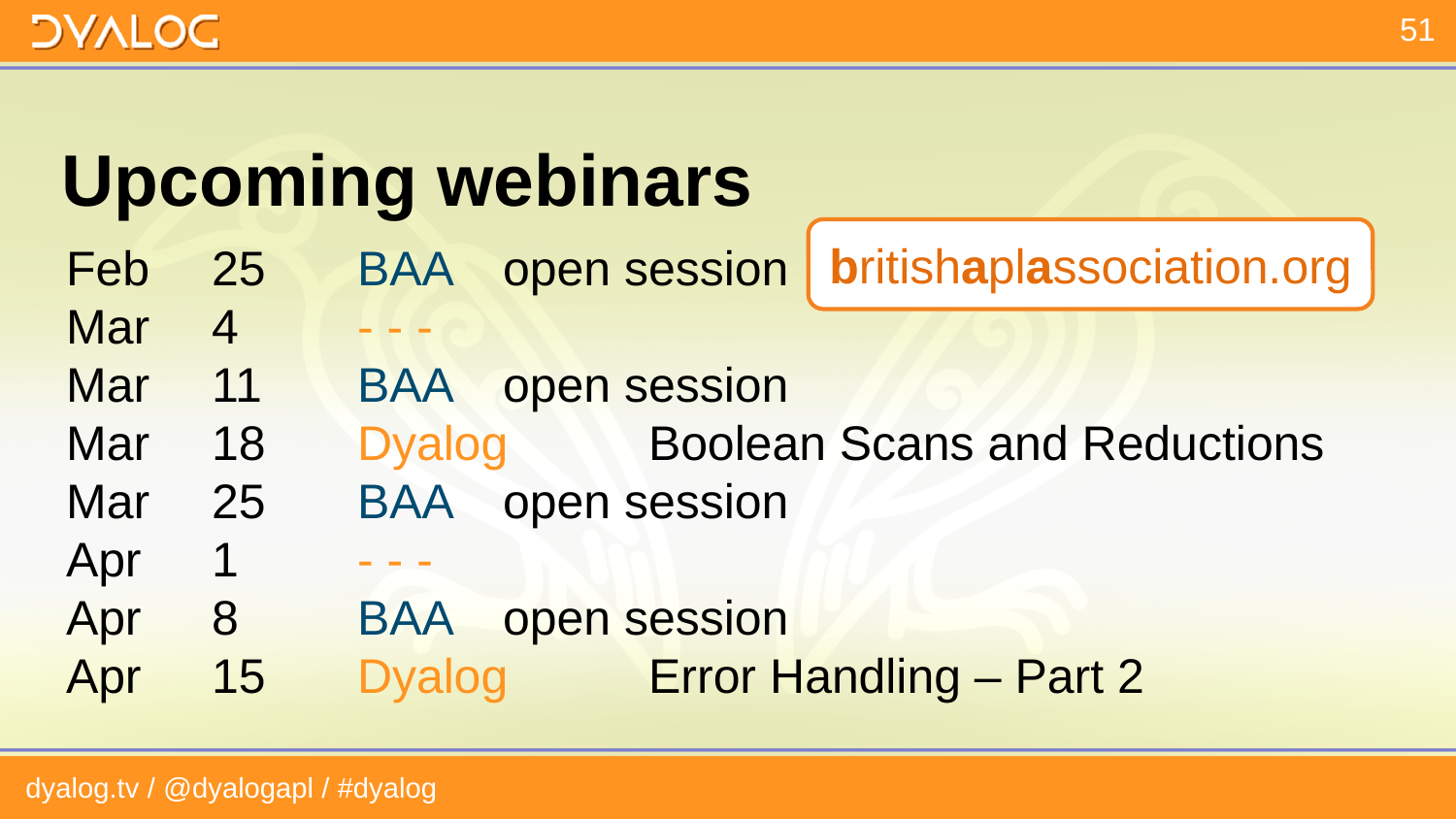

# Upcoming webinars
britishaplassociation.org
Feb	25	BAA	open session
Mar	4	- - -
Mar	11	BAA	open session
Mar	18	Dyalog	Boolean Scans and Reductions
Mar	25	BAA	open session
Apr	1	- - -
Apr	8	BAA	open session
Apr	15	Dyalog	Error Handling – Part 2